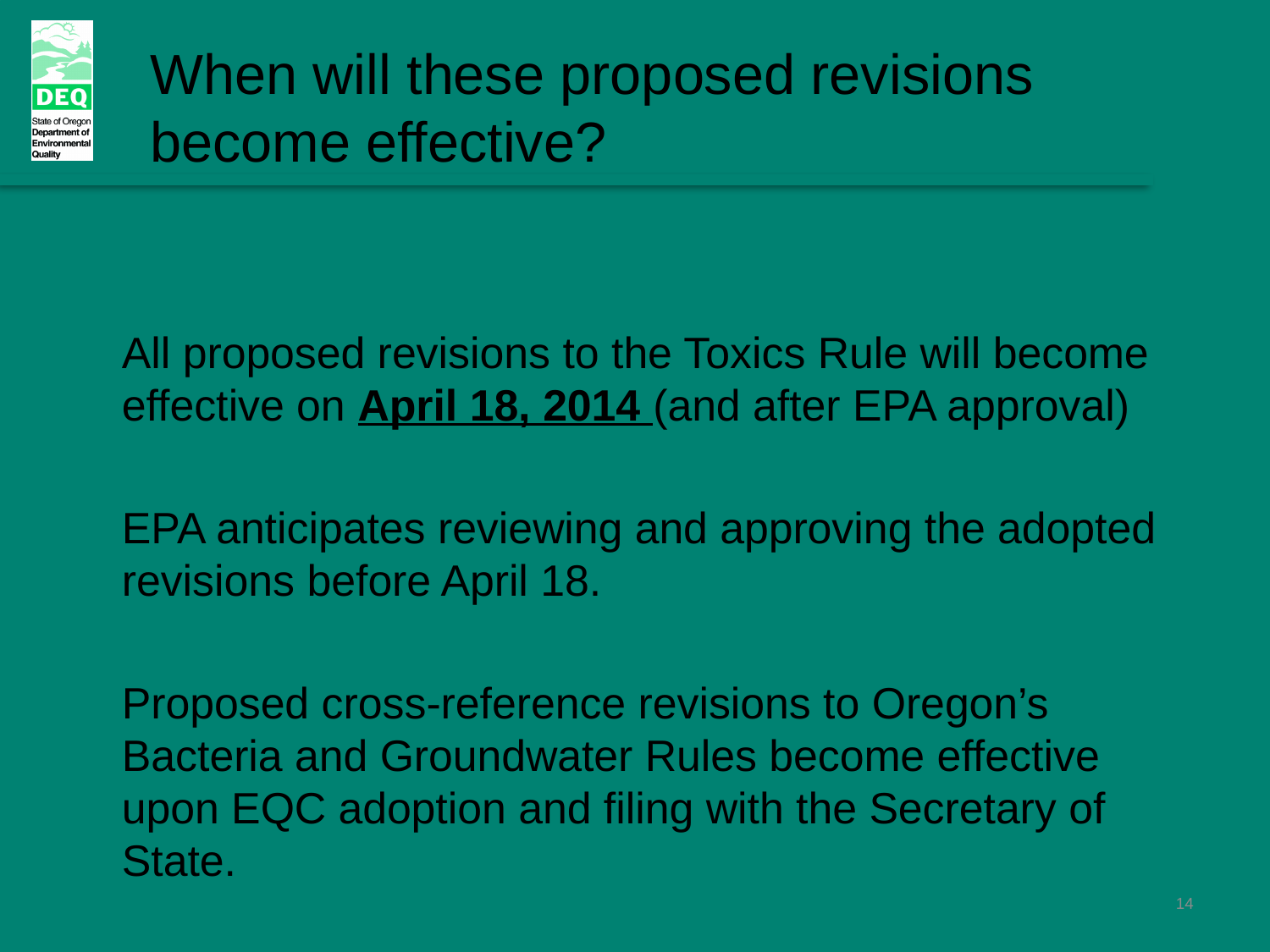

When will these proposed revisions become effective?

All proposed revisions to the Toxics Rule will become effective on April 18, 2014 (and after EPA approval)

EPA anticipates reviewing and approving the adopted revisions before April 18.

Proposed cross-reference revisions to Oregon’s Bacteria and Groundwater Rules become effective upon EQC adoption and filing with the Secretary of State.

14